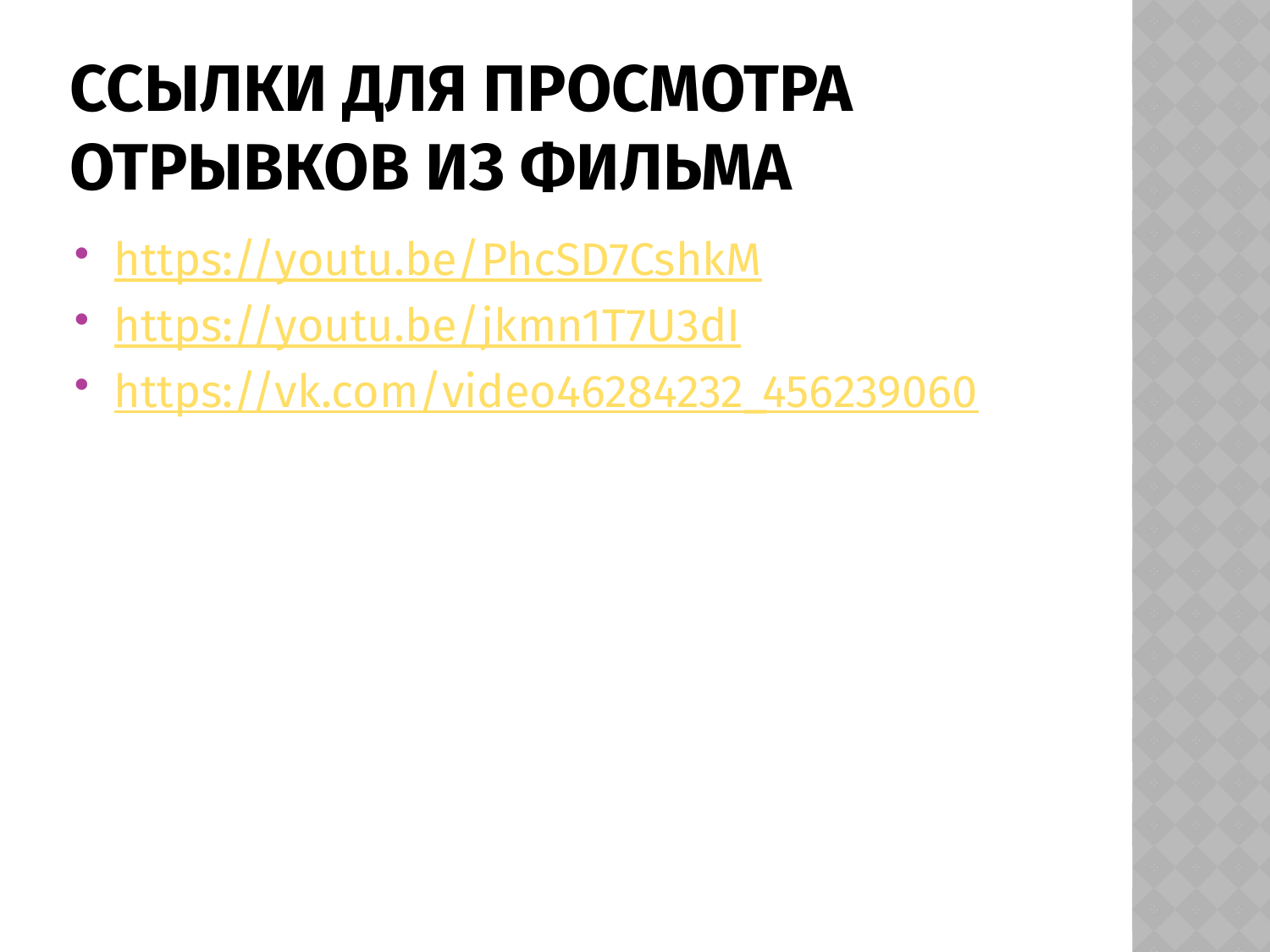

# ссылки для просмотра отрывков из фильма
https://youtu.be/PhcSD7CshkM
https://youtu.be/jkmn1T7U3dI
https://vk.com/video46284232_456239060